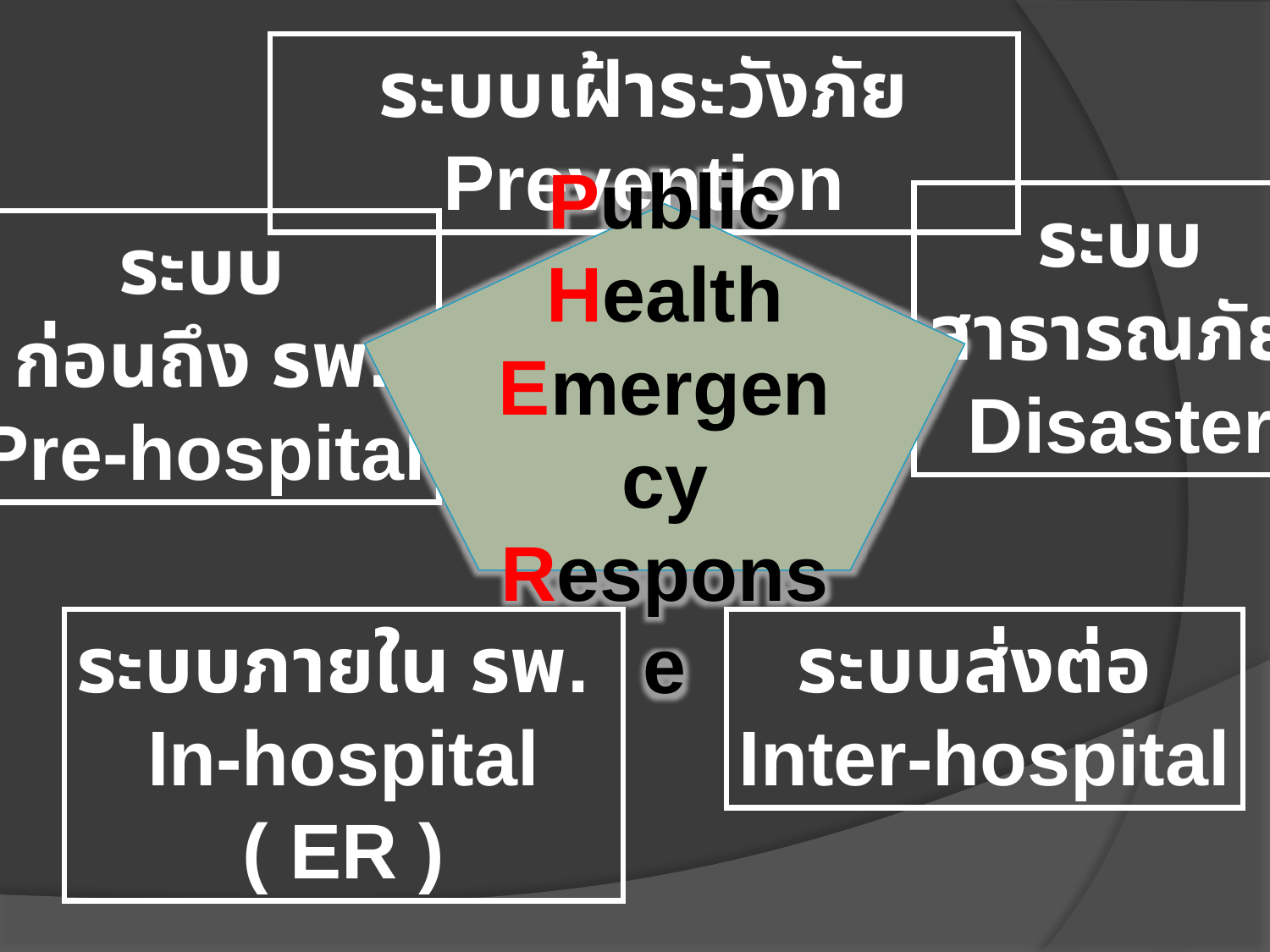

ระบบเฝ้าระวังภัย Prevention
ระบบ
สาธารณภัย
Disaster
Public Health Emergency Response
ระบบ
ก่อนถึง รพ.
Pre-hospital
ระบบภายใน รพ.
In-hospital
( ER )
ระบบส่งต่อ
Inter-hospital